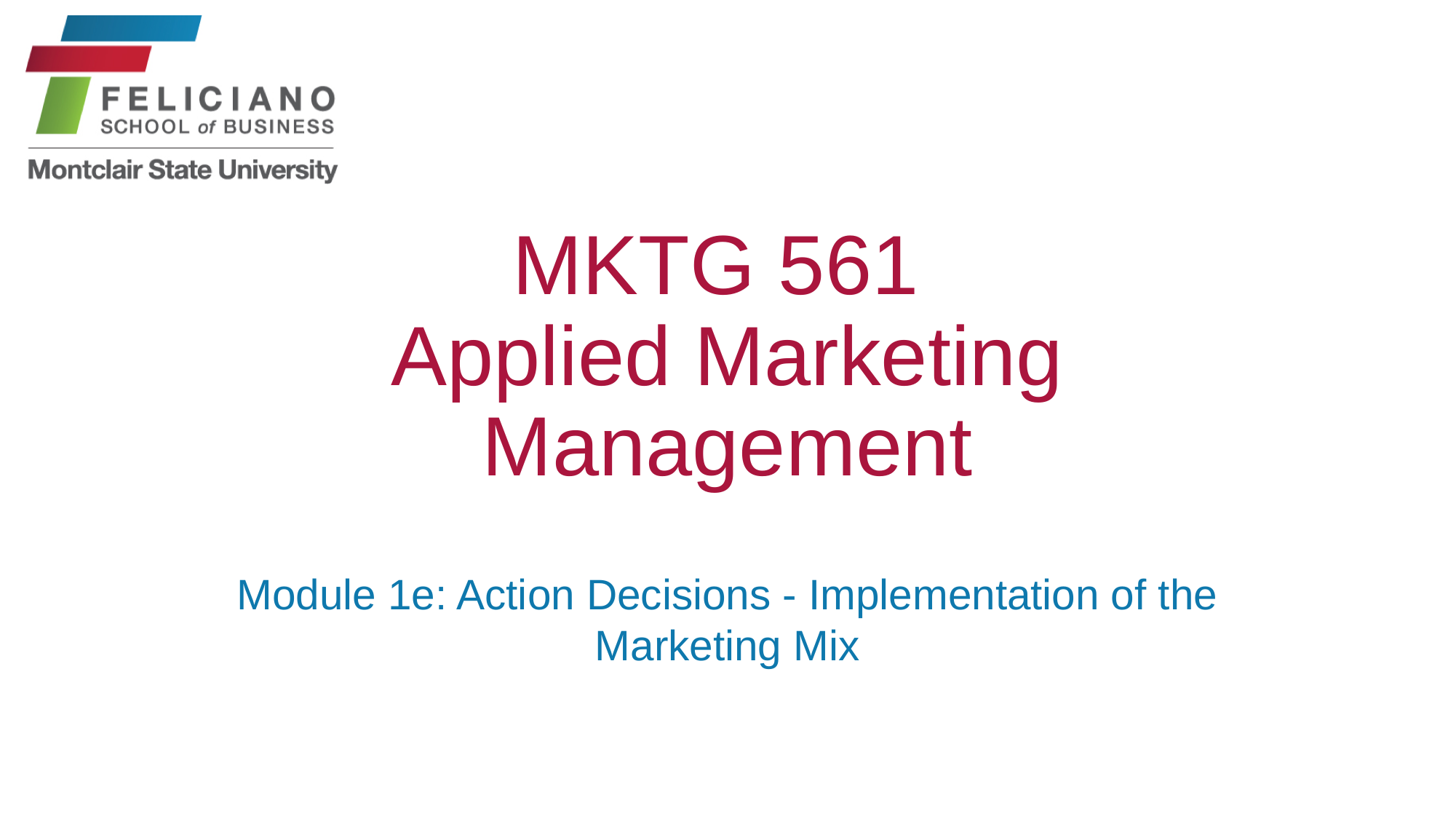

# MKTG 561 Applied Marketing Management
Module 1e: Action Decisions - Implementation of the Marketing Mix